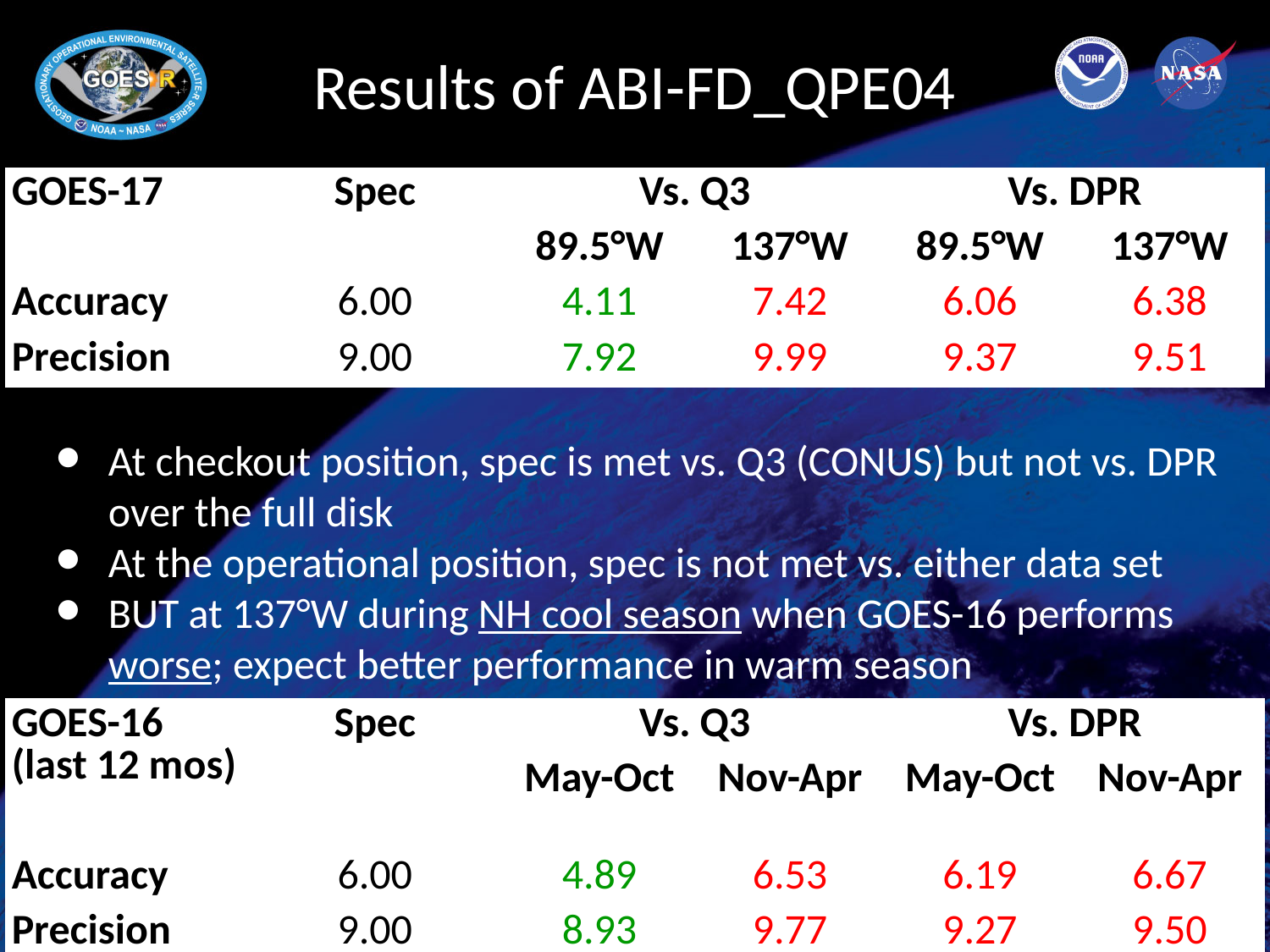

# Results of ABI-FD_QPE04
| GOES-17 | Spec | Vs. Q3 |  | Vs. DPR |  |
| --- | --- | --- | --- | --- | --- |
|  |  | 89.5°W | 137°W | 89.5°W | 137°W |
| Accuracy | 6.00 | 4.11 | 7.42 | 6.06 | 6.38 |
| Precision | 9.00 | 7.92 | 9.99 | 9.37 | 9.51 |
At checkout position, spec is met vs. Q3 (CONUS) but not vs. DPR over the full disk
At the operational position, spec is not met vs. either data set
BUT at 137°W during NH cool season when GOES-16 performs worse; expect better performance in warm season
| GOES-16 (last 12 mos) | Spec | Vs. Q3 |  | Vs. DPR |  |
| --- | --- | --- | --- | --- | --- |
|  |  | May-Oct | Nov-Apr | May-Oct | Nov-Apr |
| Accuracy | 6.00 | 4.89 | 6.53 | 6.19 | 6.67 |
| Precision | 9.00 | 8.93 | 9.77 | 9.27 | 9.50 |
12